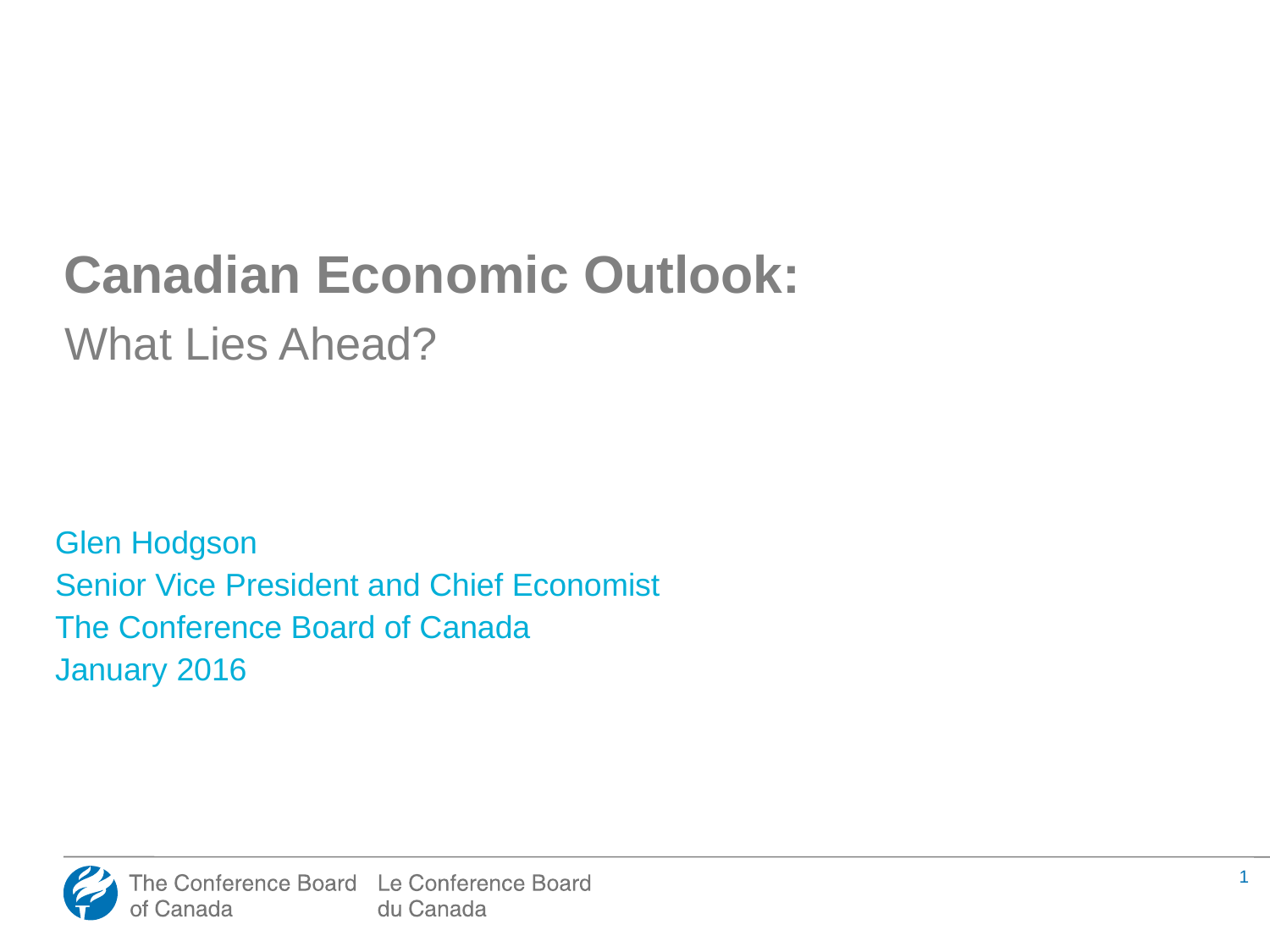

# Canadian Economic Outlook:
What Lies Ahead?

Glen Hodgson
Senior Vice President and Chief Economist
The Conference Board of Canada
January 2016